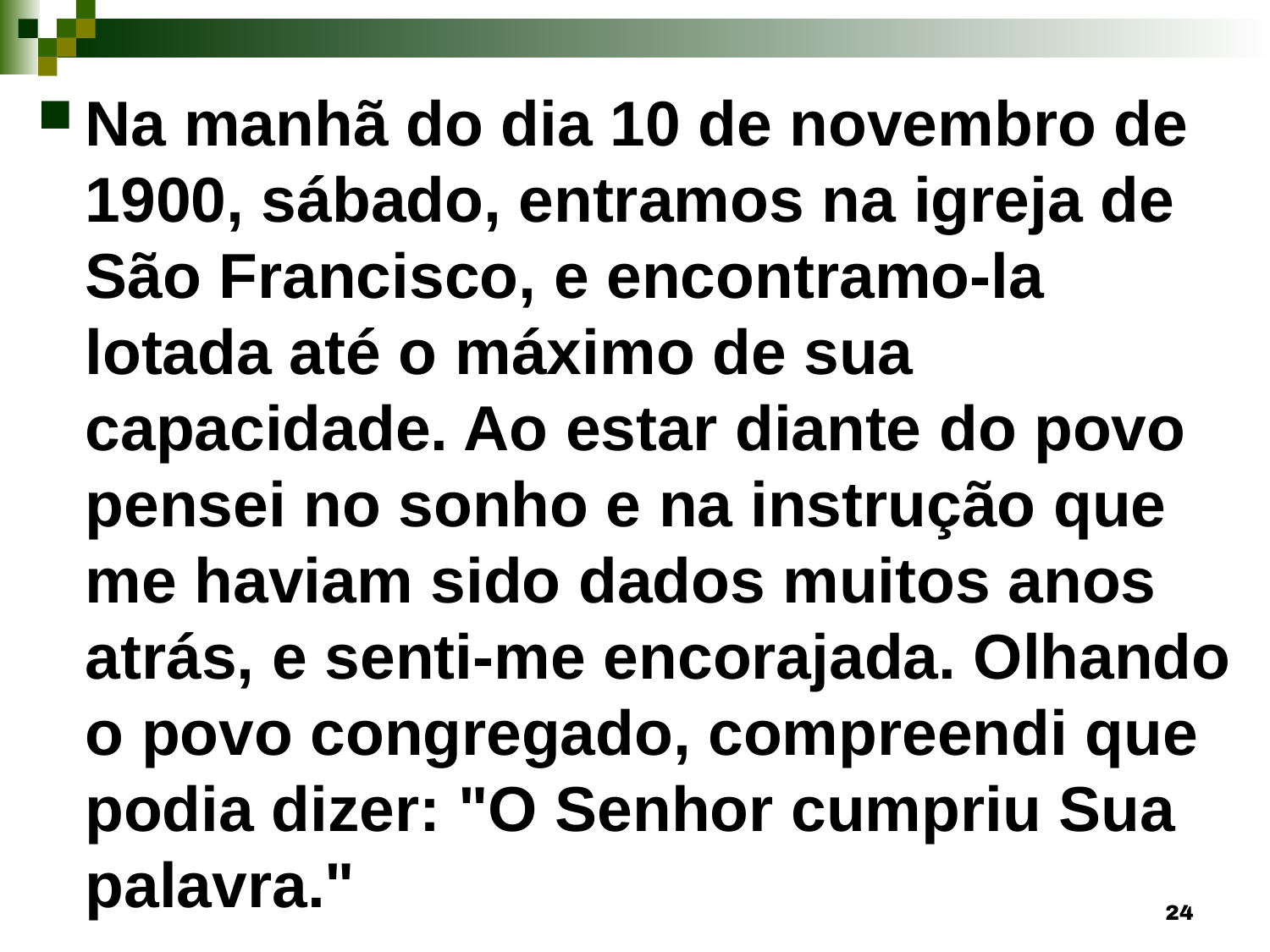

Na manhã do dia 10 de novembro de 1900, sábado, entramos na igreja de São Francisco, e encontramo-la lotada até o máximo de sua capacidade. Ao estar diante do povo pensei no sonho e na instrução que me haviam sido dados muitos anos atrás, e senti-me encorajada. Olhando o povo congregado, compreendi que podia dizer: "O Senhor cumpriu Sua palavra."
24